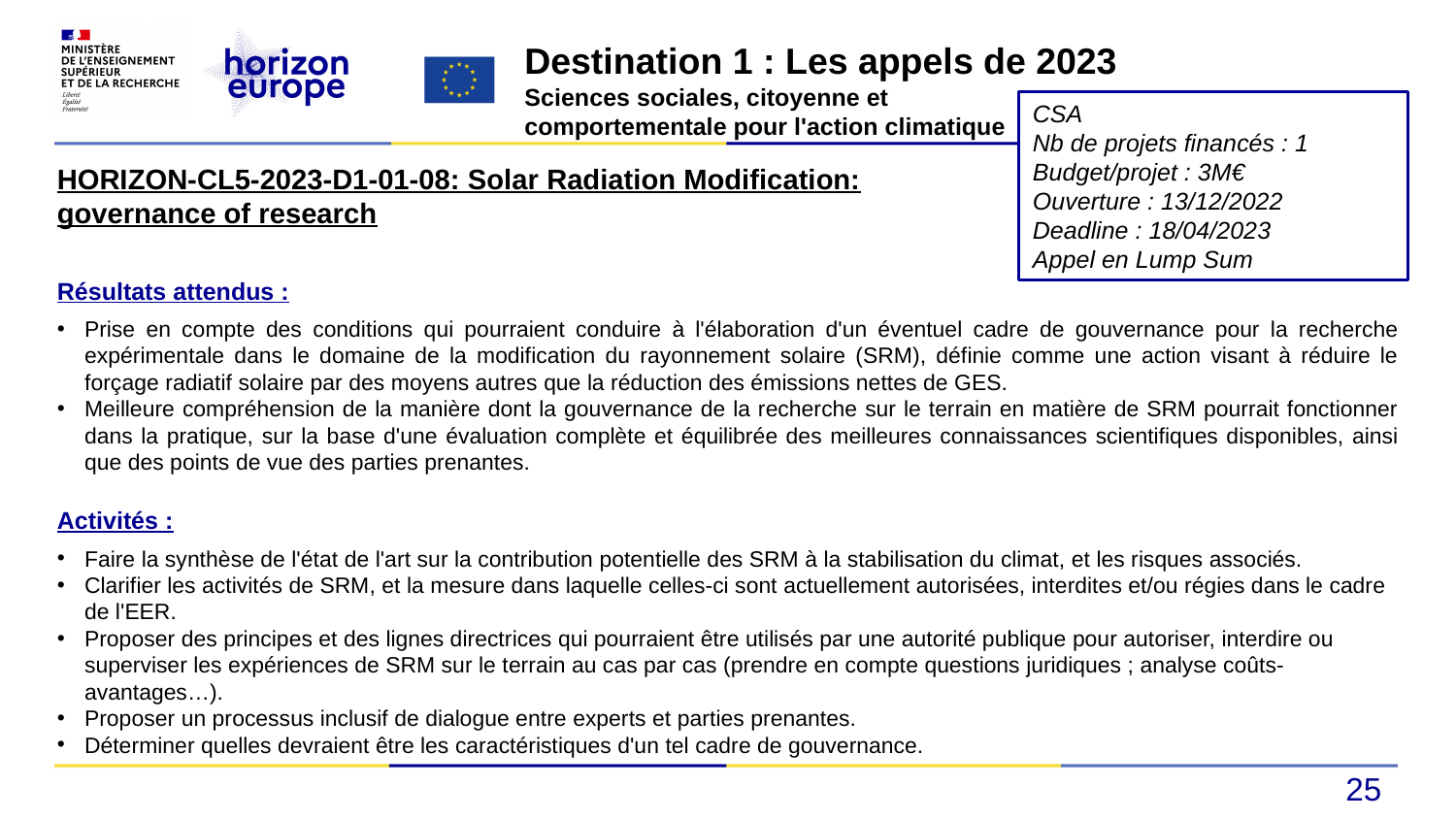

Destination 1 : Les appels de 2023
Sciences sociales, citoyenne et
comportementale pour l'action climatique
CSA
Nb de projets financés : 1
Budget/projet : 3M€
Ouverture : 13/12/2022
Deadline : 18/04/2023
Appel en Lump Sum
HORIZON-CL5-2023-D1-01-08: Solar Radiation Modification: governance of research
Résultats attendus :
Prise en compte des conditions qui pourraient conduire à l'élaboration d'un éventuel cadre de gouvernance pour la recherche expérimentale dans le domaine de la modification du rayonnement solaire (SRM), définie comme une action visant à réduire le forçage radiatif solaire par des moyens autres que la réduction des émissions nettes de GES.
Meilleure compréhension de la manière dont la gouvernance de la recherche sur le terrain en matière de SRM pourrait fonctionner dans la pratique, sur la base d'une évaluation complète et équilibrée des meilleures connaissances scientifiques disponibles, ainsi que des points de vue des parties prenantes.

Activités :
Faire la synthèse de l'état de l'art sur la contribution potentielle des SRM à la stabilisation du climat, et les risques associés.
Clarifier les activités de SRM, et la mesure dans laquelle celles-ci sont actuellement autorisées, interdites et/ou régies dans le cadre de l'EER.
Proposer des principes et des lignes directrices qui pourraient être utilisés par une autorité publique pour autoriser, interdire ou superviser les expériences de SRM sur le terrain au cas par cas (prendre en compte questions juridiques ; analyse coûts-avantages…).
Proposer un processus inclusif de dialogue entre experts et parties prenantes.
Déterminer quelles devraient être les caractéristiques d'un tel cadre de gouvernance.

25